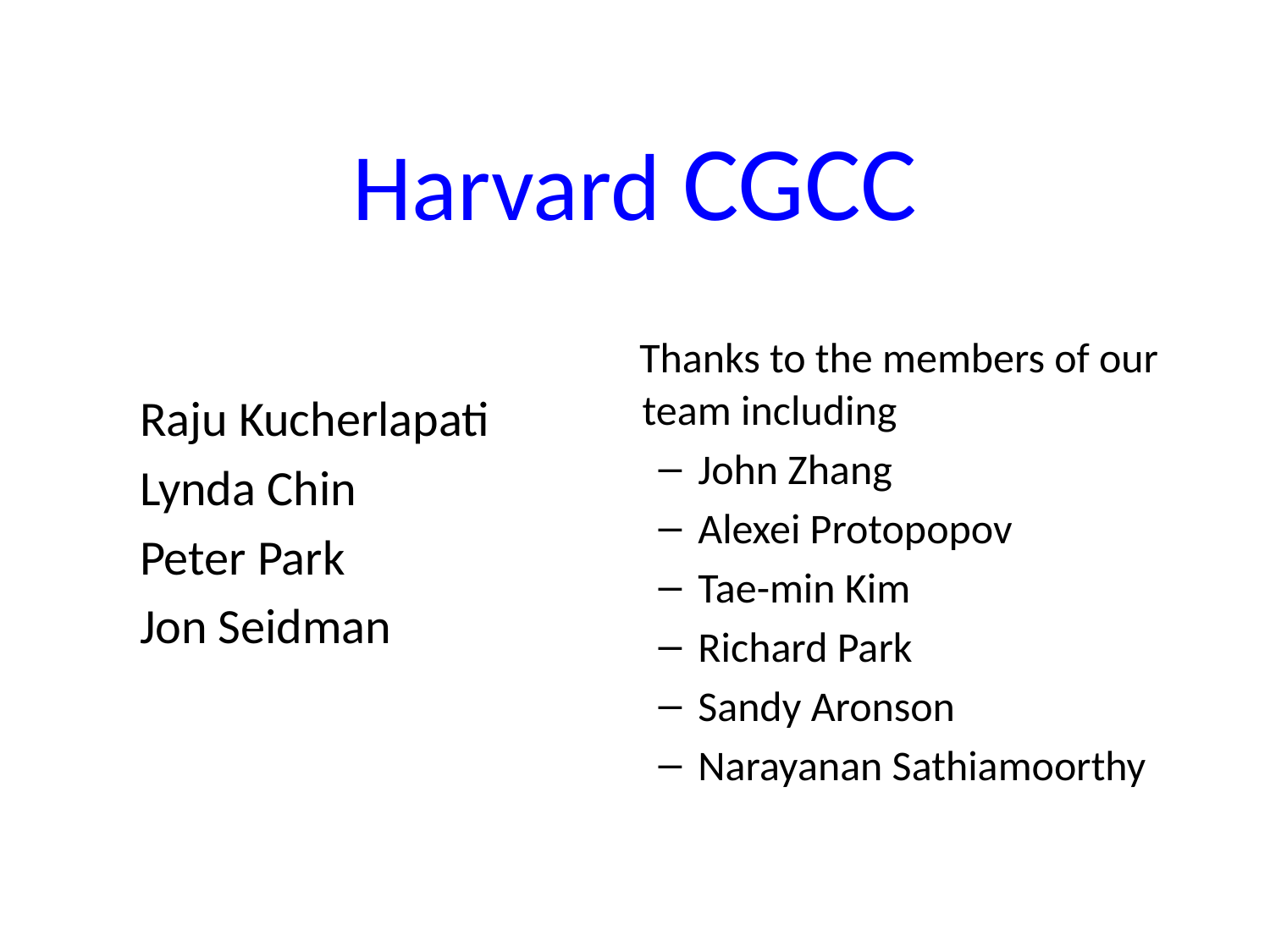

# Harvard CGCC
    Thanks to the members of our team including
John Zhang
Alexei Protopopov
Tae-min Kim
Richard Park
Sandy Aronson
Narayanan Sathiamoorthy
Raju Kucherlapati
Lynda Chin
Peter Park
Jon Seidman